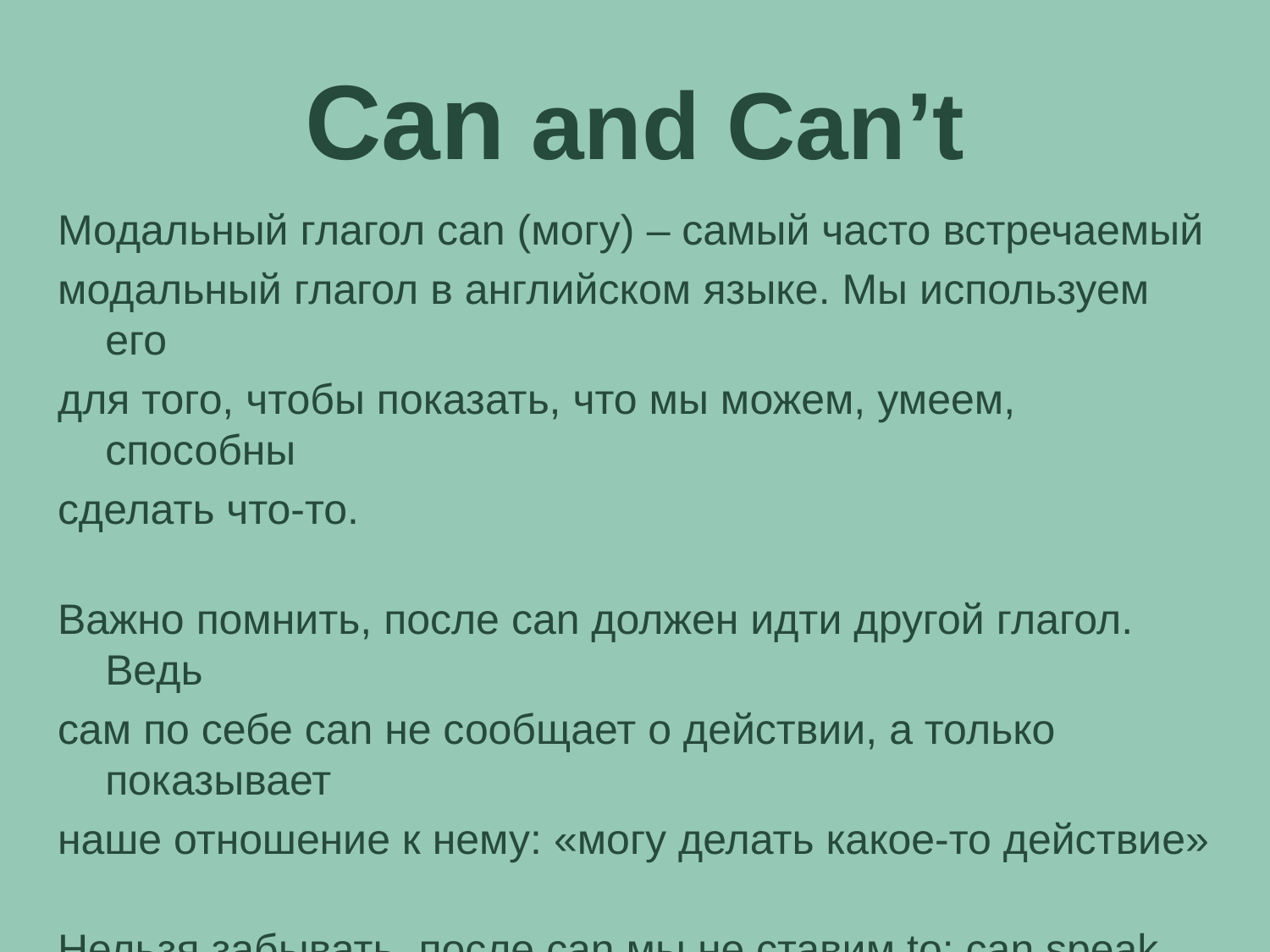

# Can and Can’t
Модальный глагол can (могу) – самый часто встречаемый
модальный глагол в английском языке. Мы используем его
для того, чтобы показать, что мы можем, умеем, способны
сделать что-то.
Важно помнить, после can должен идти другой глагол. Ведь
сам по себе can не сообщает о действии, а только показывает
наше отношение к нему: «могу делать какое-то действие»
Нельзя забывать, после can мы не ставим to: can speak
English.